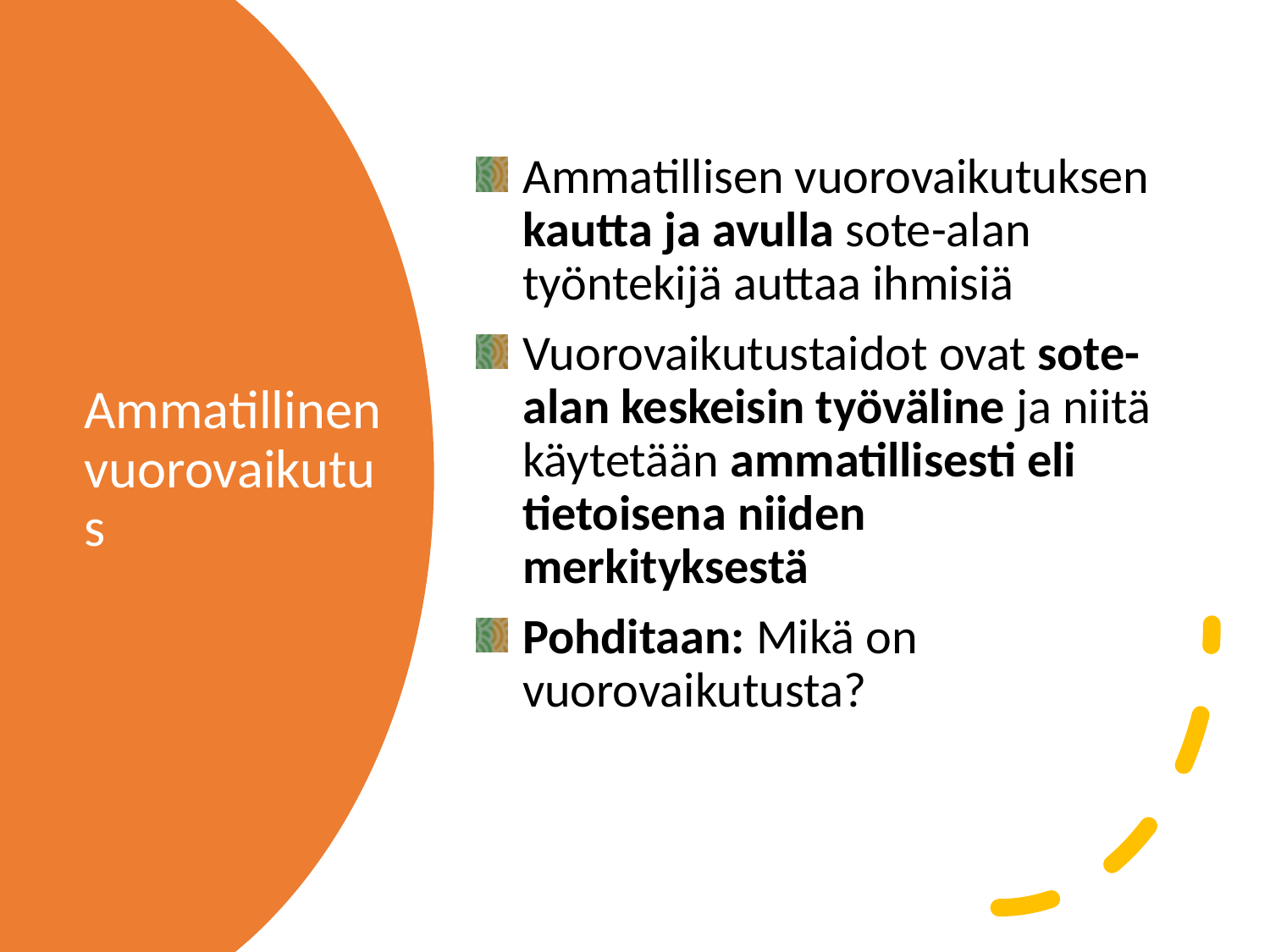

Ammatillisen vuorovaikutuksen kautta ja avulla sote-alan työntekijä auttaa ihmisiä
Vuorovaikutustaidot ovat sote-alan keskeisin työväline ja niitä käytetään ammatillisesti eli tietoisena niiden merkityksestä
Pohditaan: Mikä on vuorovaikutusta?

# Ammatillinen vuorovaikutus